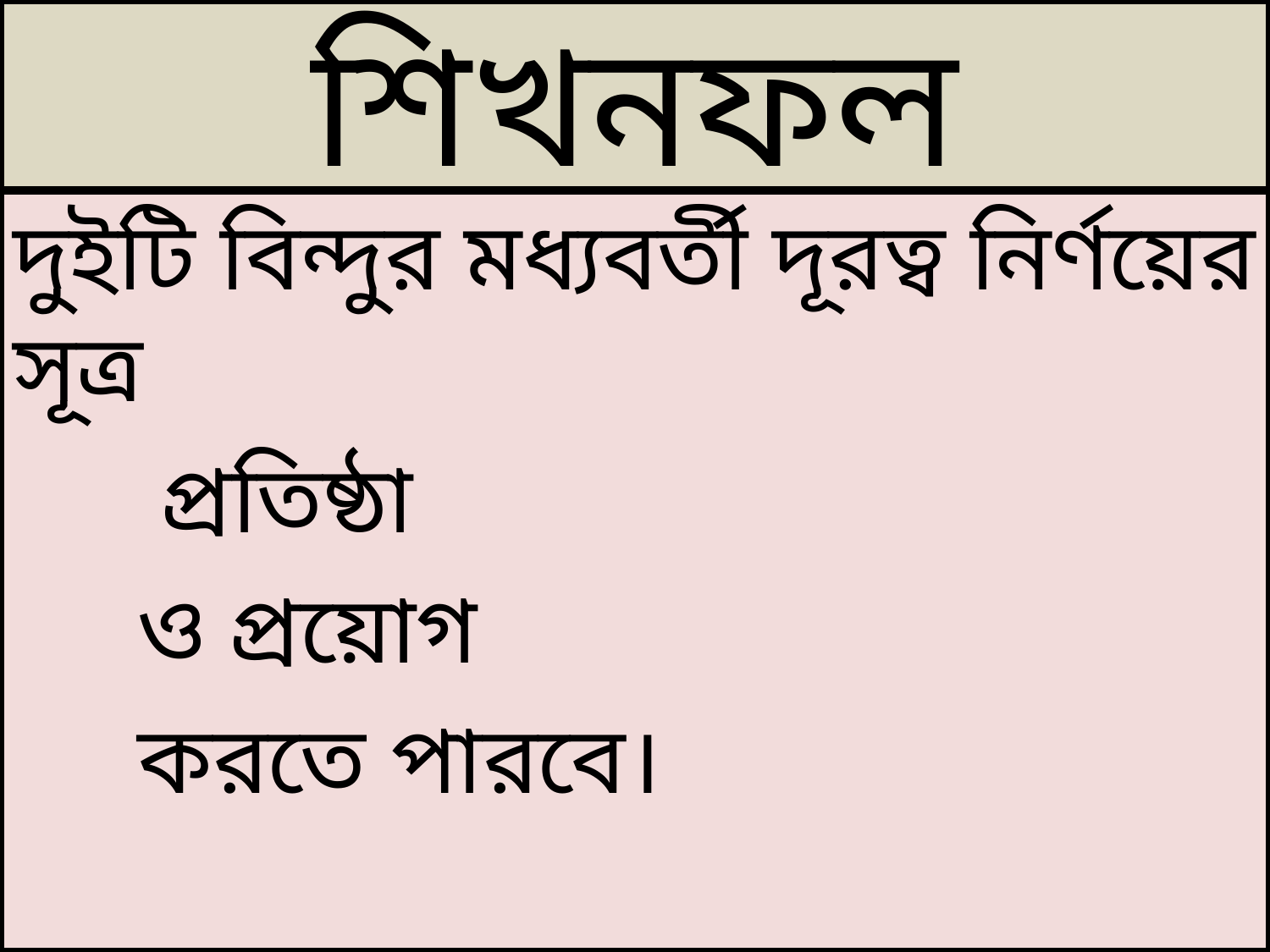

# শিখনফল
দুইটি বিন্দুর মধ্যবর্তী দূরত্ব নির্ণয়ের সূত্র
		 প্রতিষ্ঠা
 		ও প্রয়োগ
		করতে পারবে।